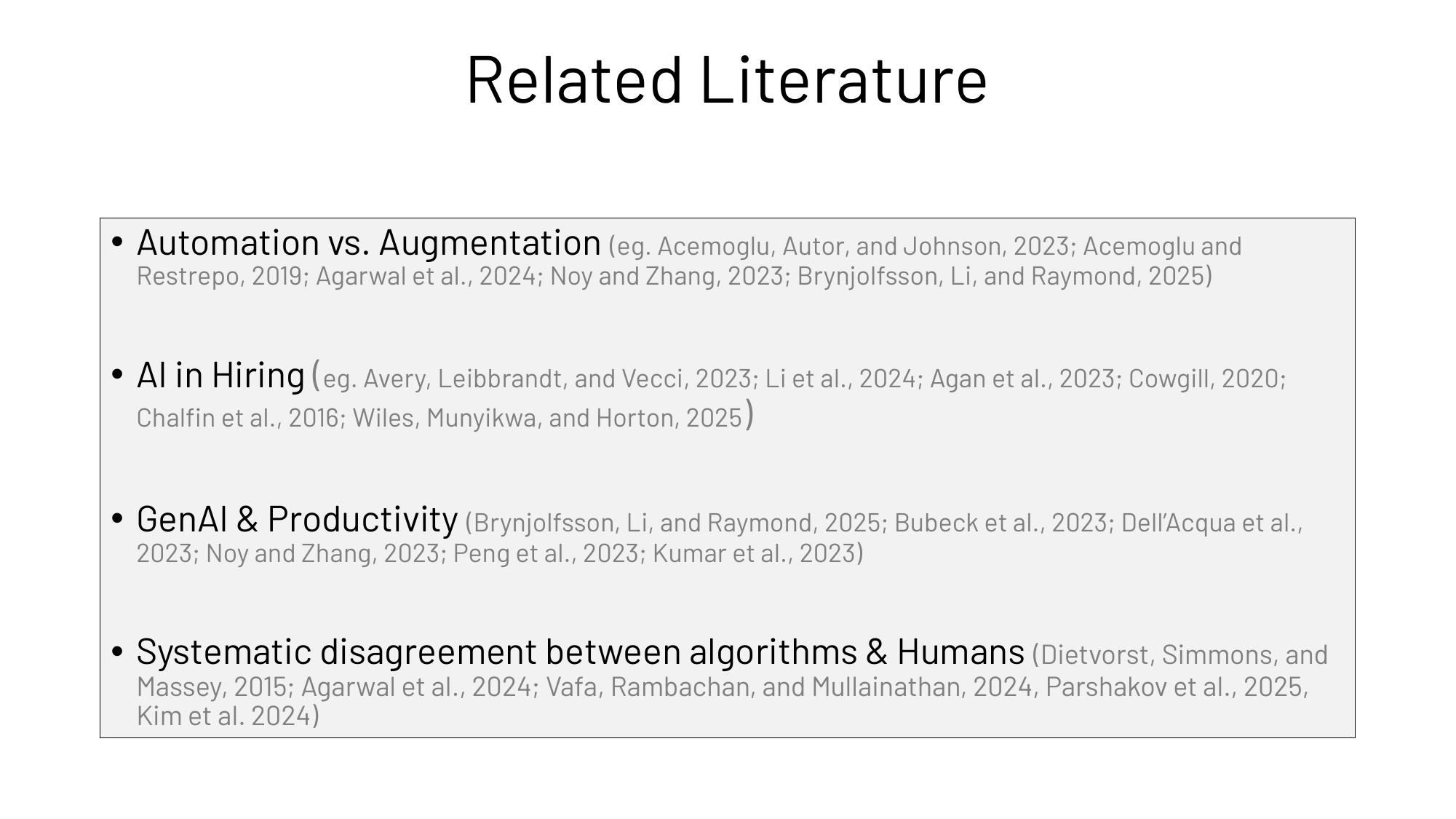

Related Literature
Automation vs. Augmentation (eg. Acemoglu, Autor, and Johnson, 2023; Acemoglu and Restrepo, 2019; Agarwal et al., 2024; Noy and Zhang, 2023; Brynjolfsson, Li, and Raymond, 2025)

AI in Hiring (eg. Avery, Leibbrandt, and Vecci, 2023; Li et al., 2024; Agan et al., 2023; Cowgill, 2020; Chalfin et al., 2016; Wiles, Munyikwa, and Horton, 2025)

GenAI & Productivity (Brynjolfsson, Li, and Raymond, 2025; Bubeck et al., 2023; Dell’Acqua et al., 2023; Noy and Zhang, 2023; Peng et al., 2023; Kumar et al., 2023)

Systematic disagreement between algorithms & Humans (Dietvorst, Simmons, and Massey, 2015; Agarwal et al., 2024; Vafa, Rambachan, and Mullainathan, 2024, Parshakov et al., 2025, Kim et al. 2024)